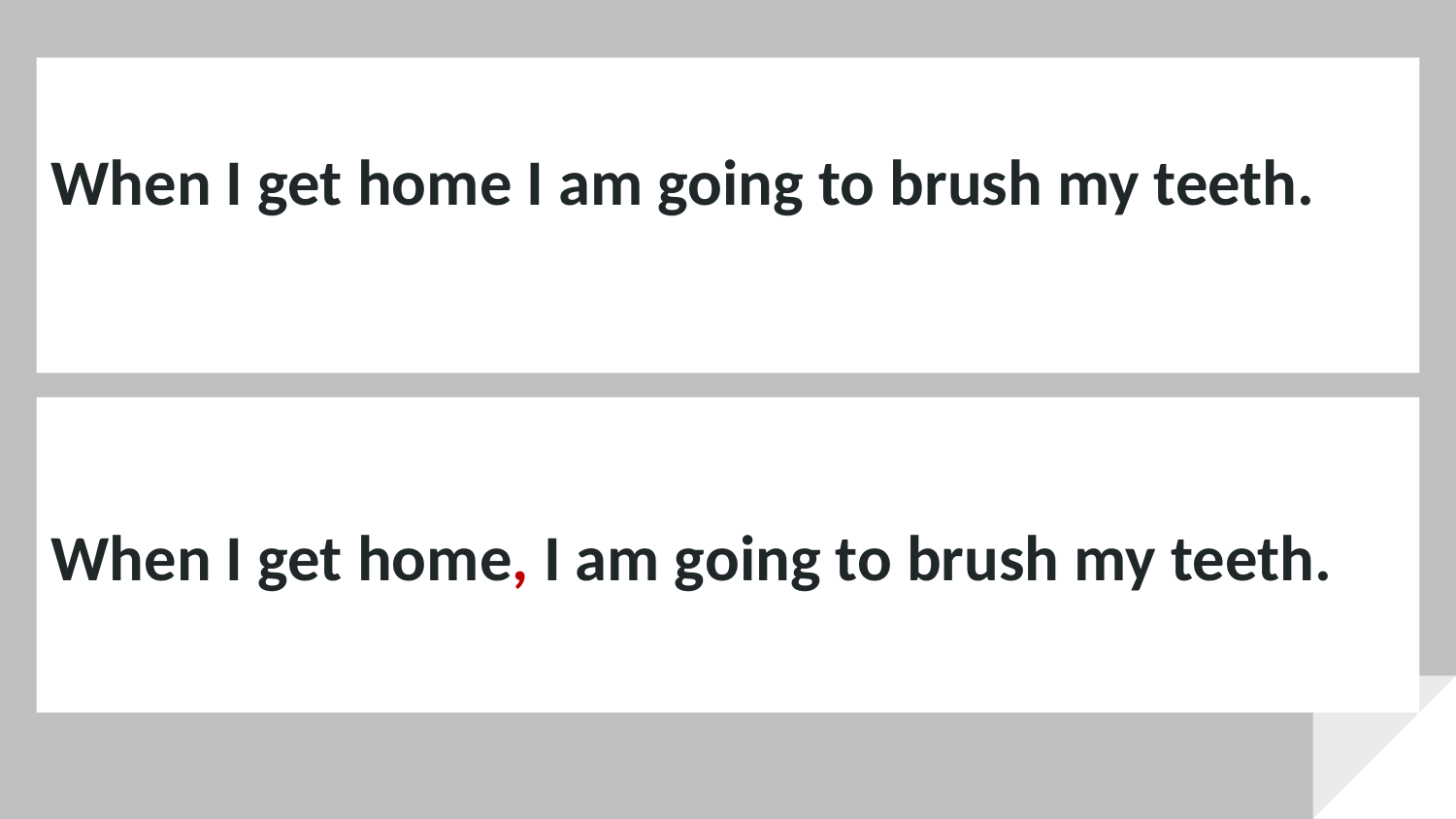

# When I get home I am going to brush my teeth.
When I get home, I am going to brush my teeth.